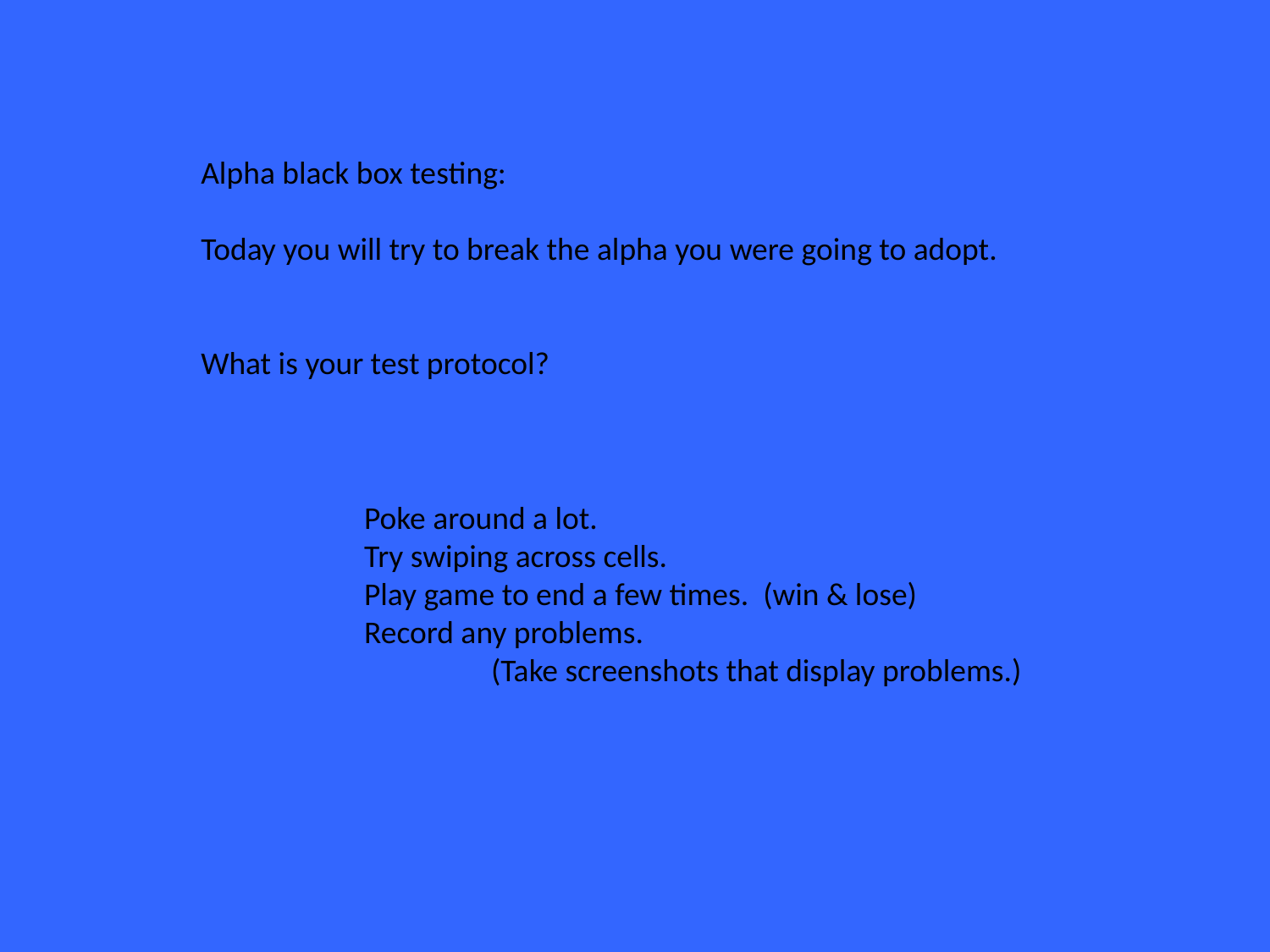

Alpha black box testing:

Today you will try to break the alpha you were going to adopt.

What is your test protocol?
Poke around a lot.
Try swiping across cells.
Play game to end a few times.  (win & lose)
Record any problems.
	(Take screenshots that display problems.)